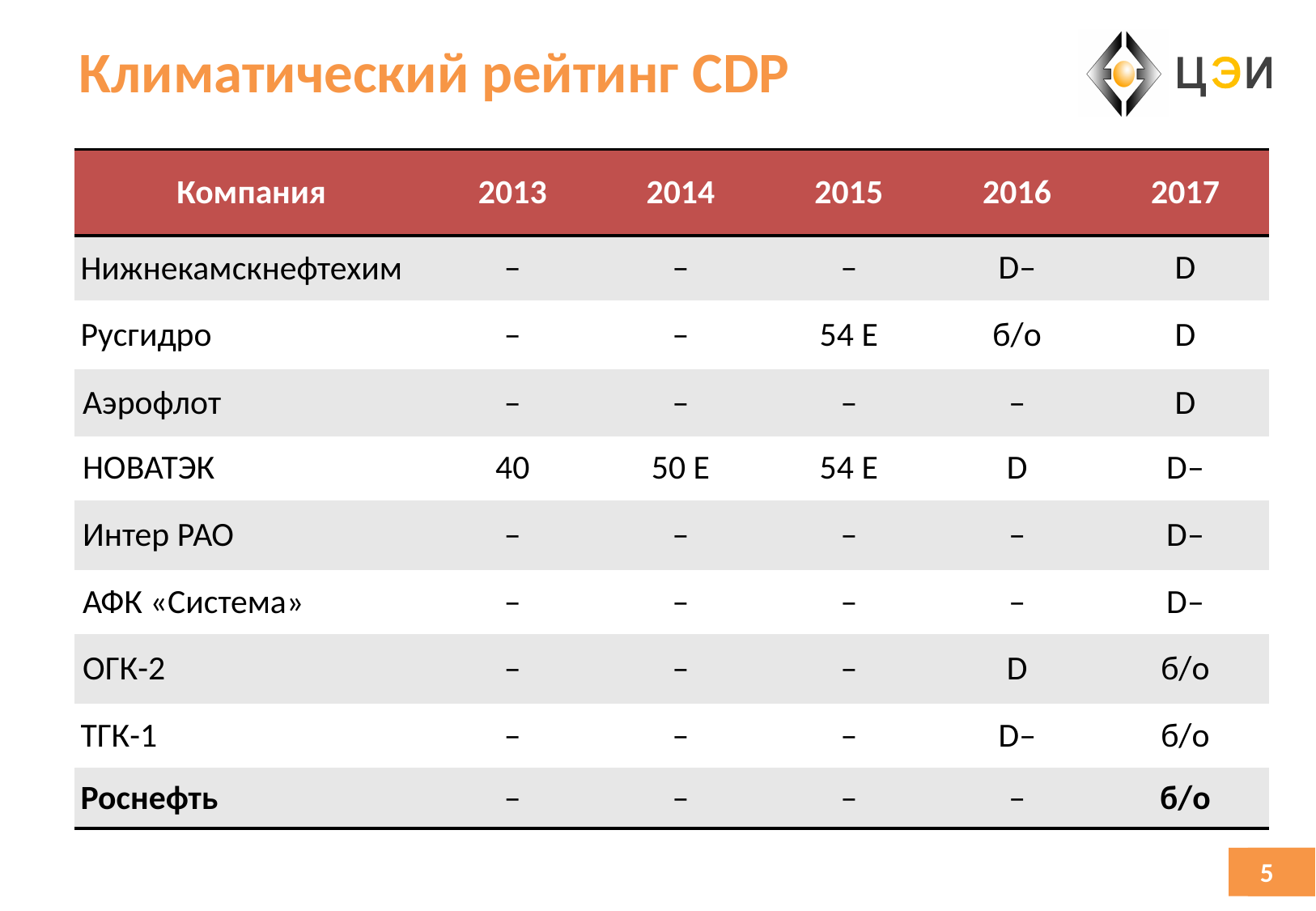

# Климатический рейтинг CDP
| Компания | 2013 | 2014 | 2015 | 2016 | 2017 |
| --- | --- | --- | --- | --- | --- |
| Нижнекамскнефтехим | – | – | – | D– | D |
| Русгидро | – | – | 54 E | б/о | D |
| Аэрофлот | – | – | – | – | D |
| НОВАТЭК | 40 | 50 Е | 54 E | D | D– |
| Интер РАО | – | – | – | – | D– |
| АФК «Система» | – | – | – | – | D– |
| ОГК-2 | – | – | – | D | б/о |
| ТГК-1 | – | – | – | D– | б/о |
| Роснефть | – | – | – | – | б/о |
5